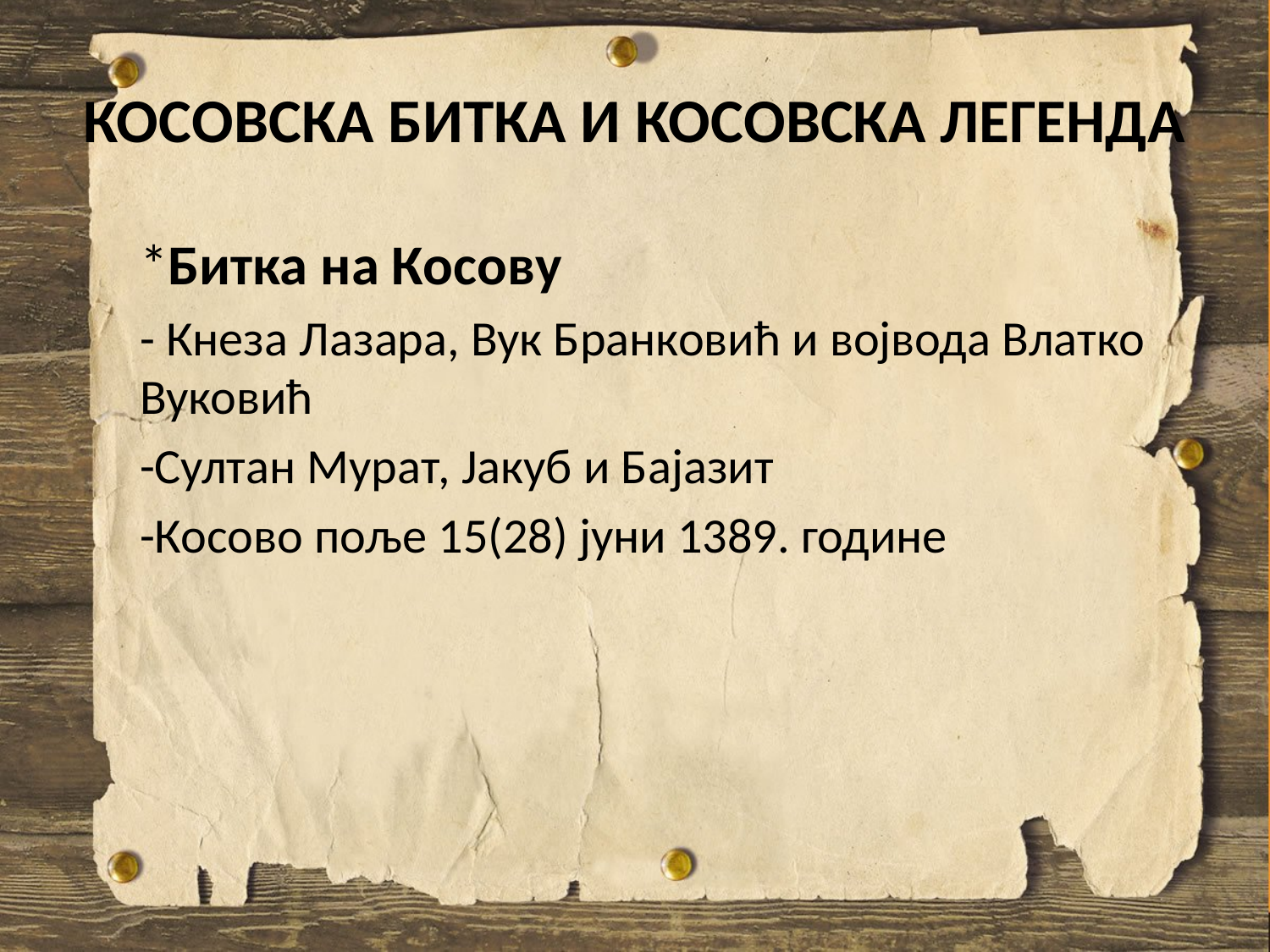

# КОСОВСКА БИТКА И КОСОВСКА ЛЕГЕНДА
*Битка на Косову
- Кнеза Лазара, Вук Бранковић и војвода Влатко Вуковић
-Султан Мурат, Јакуб и Бајазит
-Косово поље 15(28) јуни 1389. године